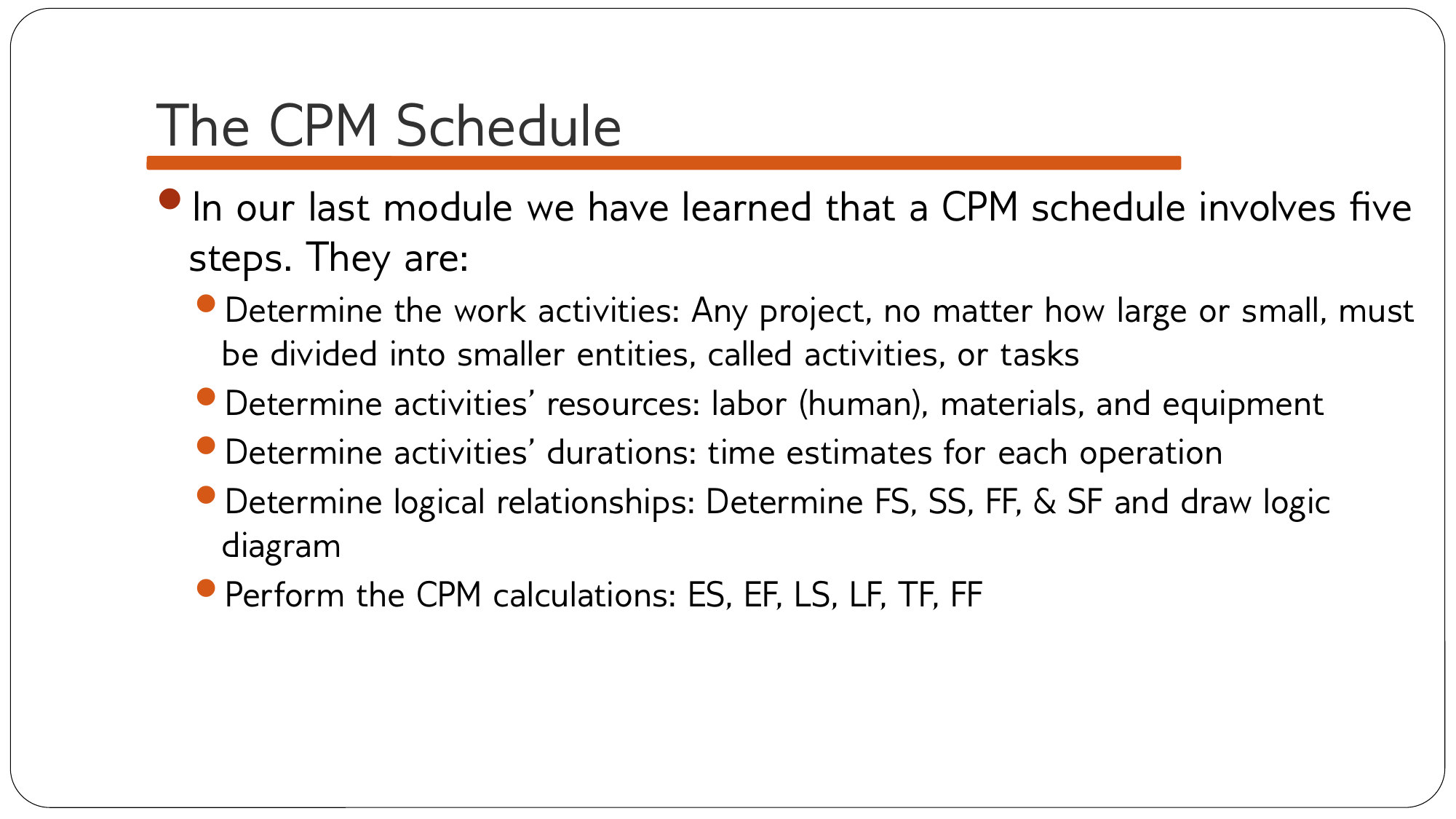

# The CPM Schedule
In our last module we have learned that a CPM schedule involves five steps. They are:
Determine the work activities: Any project, no matter how large or small, must be divided into smaller entities, called activities, or tasks
Determine activities’ resources: labor (human), materials, and equipment
Determine activities’ durations: time estimates for each operation
Determine logical relationships: Determine FS, SS, FF, & SF and draw logic diagram
Perform the CPM calculations: ES, EF, LS, LF, TF, FF